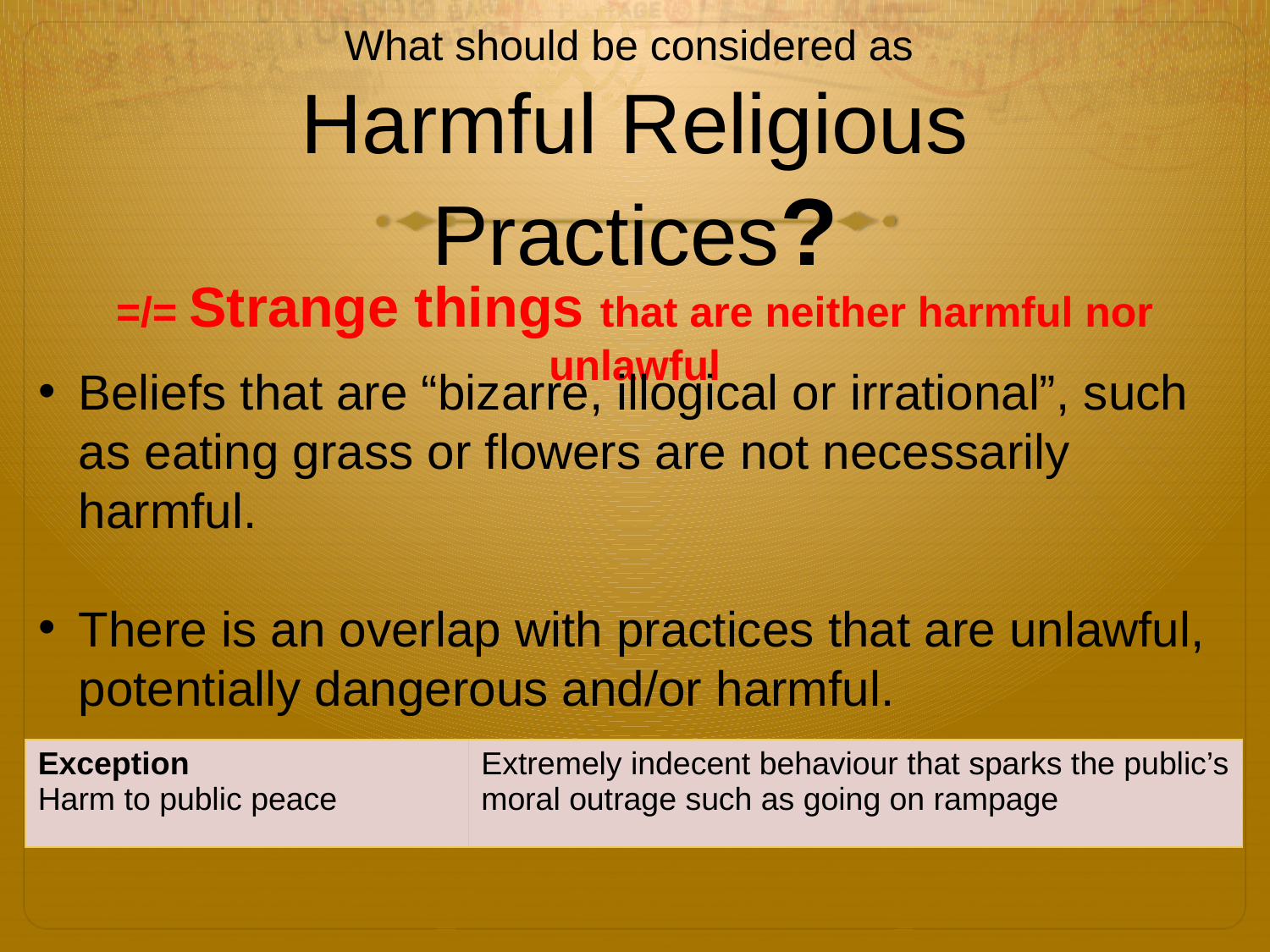

# What should be considered as Harmful Religious Practices?
|  |  |
| --- | --- |
=/= Strange things that are neither harmful nor unlawful
Beliefs that are “bizarre, illogical or irrational”, such as eating grass or flowers are not necessarily harmful.

There is an overlap with practices that are unlawful, potentially dangerous and/or harmful.

| Exception Harm to public peace | Extremely indecent behaviour that sparks the public’s moral outrage such as going on rampage |
| --- | --- |
|  |
| --- |